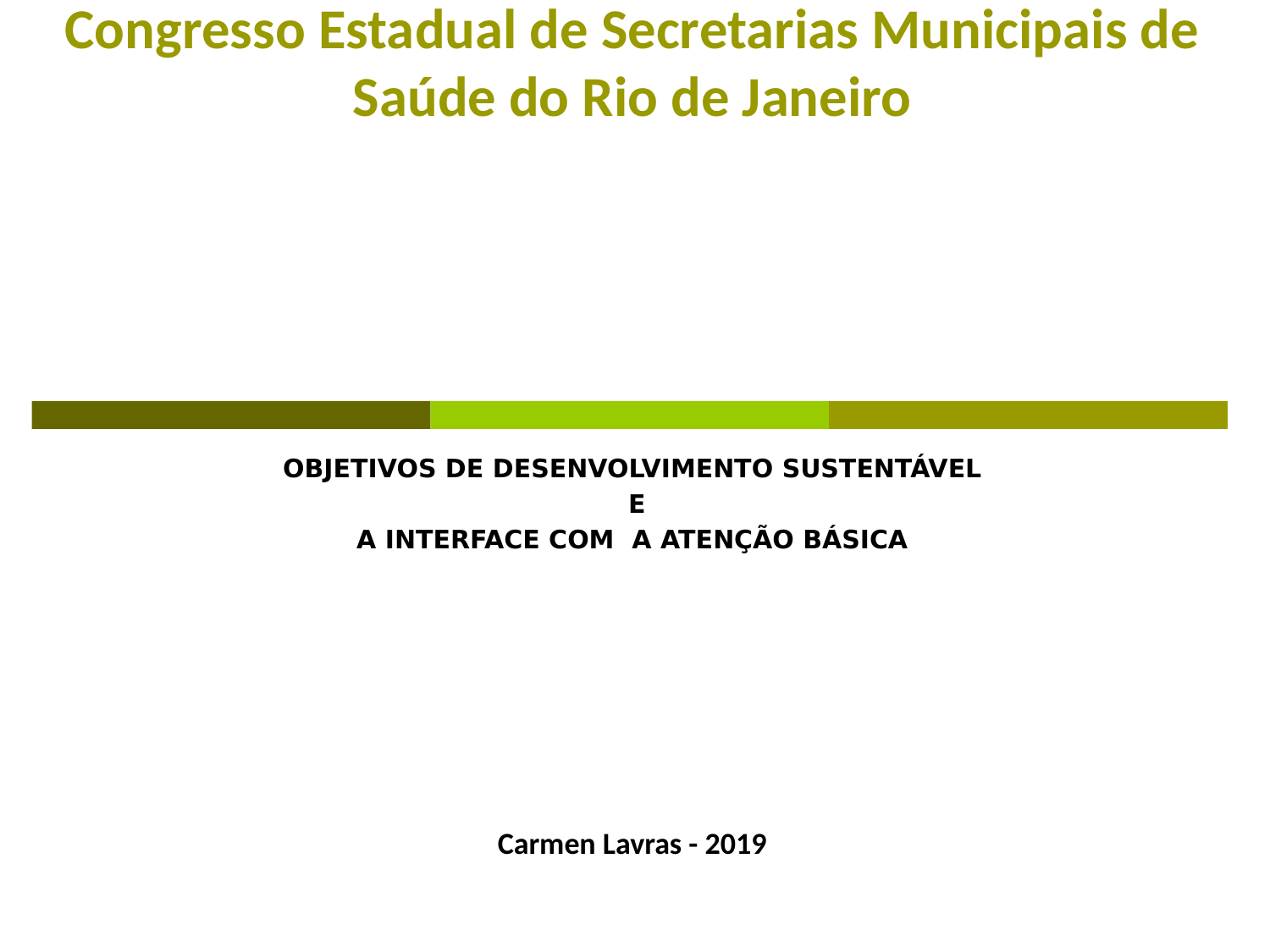

# Congresso Estadual de Secretarias Municipais de Saúde do Rio de Janeiro
OBJETIVOS DE DESENVOLVIMENTO SUSTENTÁVEL
 E
 A INTERFACE COM  A ATENÇÃO BÁSICA

Carmen Lavras - 2019